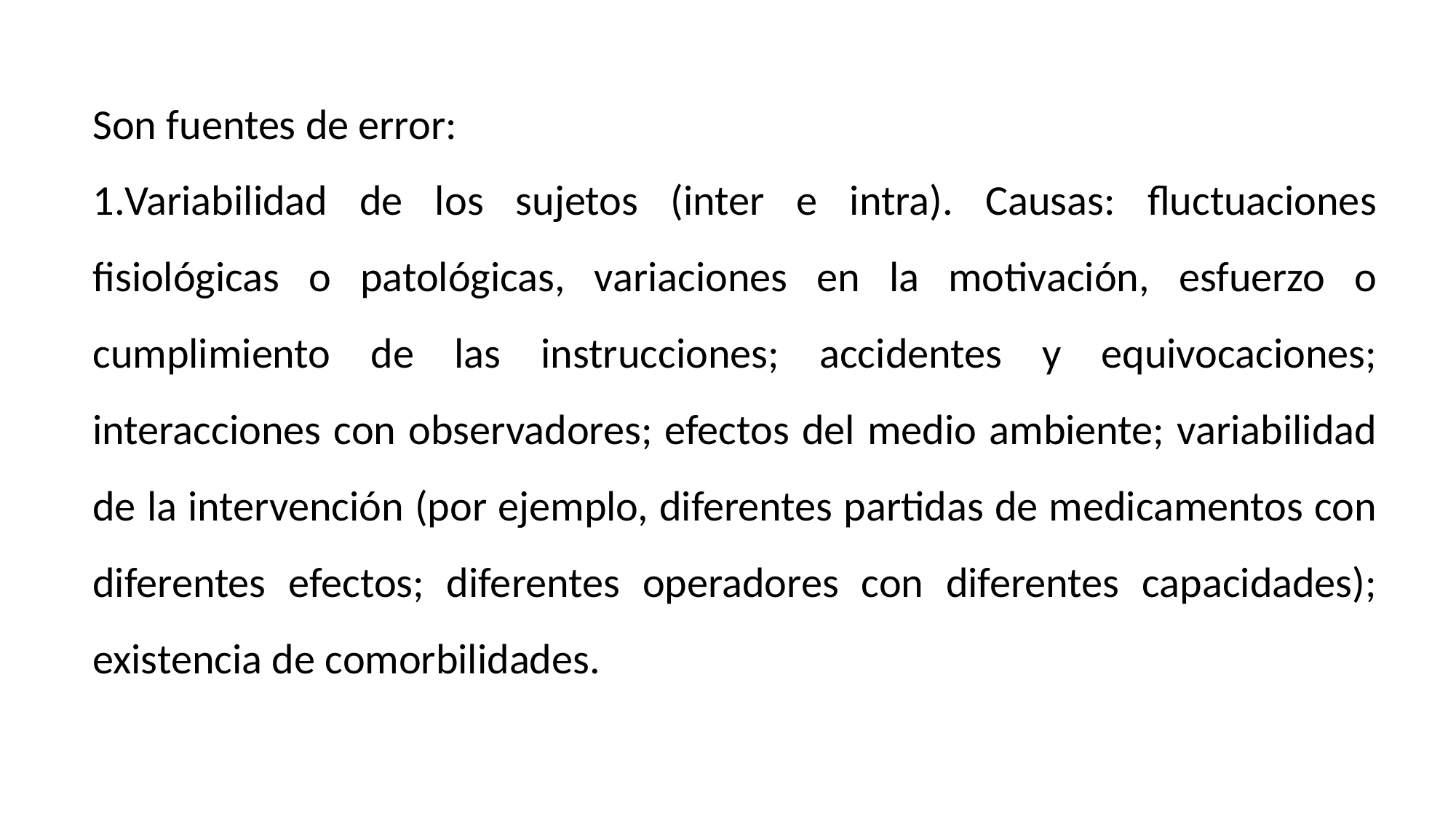

Son fuentes de error:
Variabilidad de los sujetos (inter e intra). Causas: fluctuaciones fisiológicas o patológicas, variaciones en la motivación, esfuerzo o cumplimiento de las instrucciones; accidentes y equivocaciones; interacciones con observadores; efectos del medio ambiente; variabilidad de la intervención (por ejemplo, diferentes partidas de medicamentos con diferentes efectos; diferentes operadores con diferentes capacidades); existencia de comorbilidades.